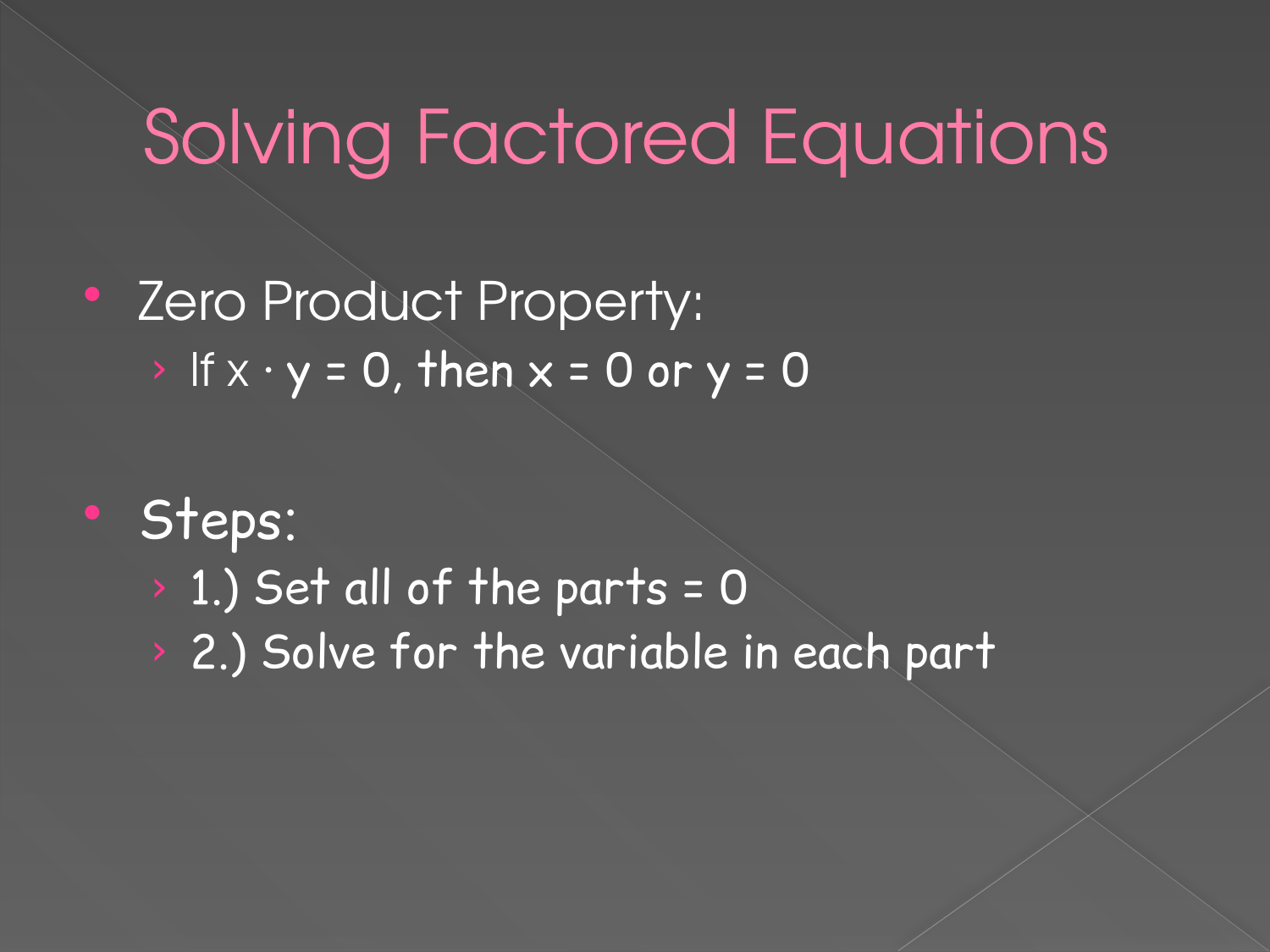

# Solving Factored Equations
Zero Product Property:
If x · y = 0, then x = 0 or y = 0

Steps:
1.) Set all of the parts = 0
2.) Solve for the variable in each part